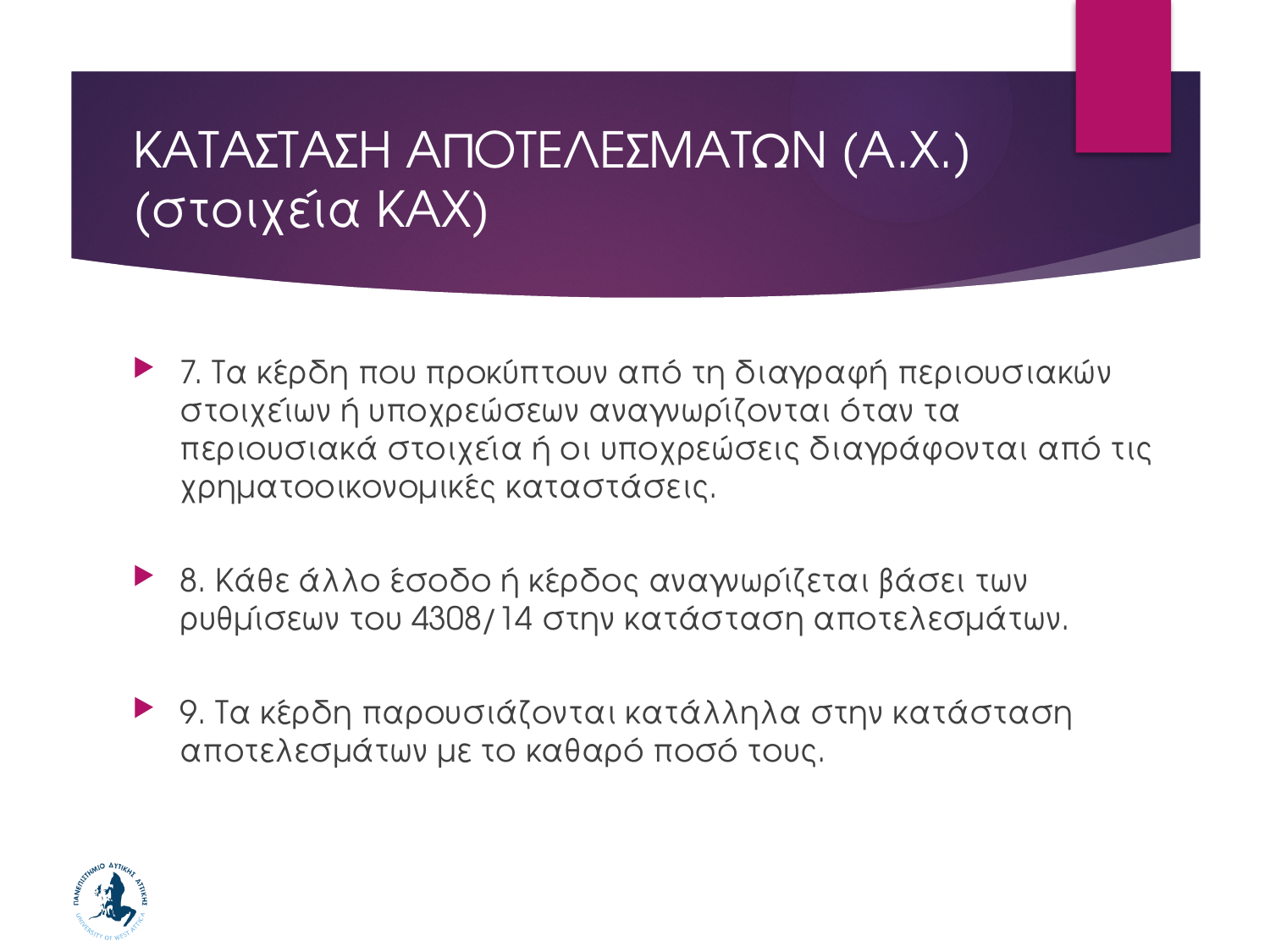

# ΚΑΤΑΣΤΑΣΗ ΑΠΟΤΕΛΕΣΜΑΤΩΝ (Α.Χ.) (στοιχεία ΚΑΧ)
7. Τα κέρδη που προκύπτουν από τη διαγραφή περιουσιακών στοιχείων ή υποχρεώσεων αναγνωρίζονται όταν τα περιουσιακά στοιχεία ή οι υποχρεώσεις διαγράφονται από τις χρηματοοικονομικές καταστάσεις.
8. Κάθε άλλο έσοδο ή κέρδος αναγνωρίζεται βάσει των ρυθμίσεων του 4308/14 στην κατάσταση αποτελεσμάτων.
9. Τα κέρδη παρουσιάζονται κατάλληλα στην κατάσταση αποτελεσμάτων με το καθαρό ποσό τους.
90